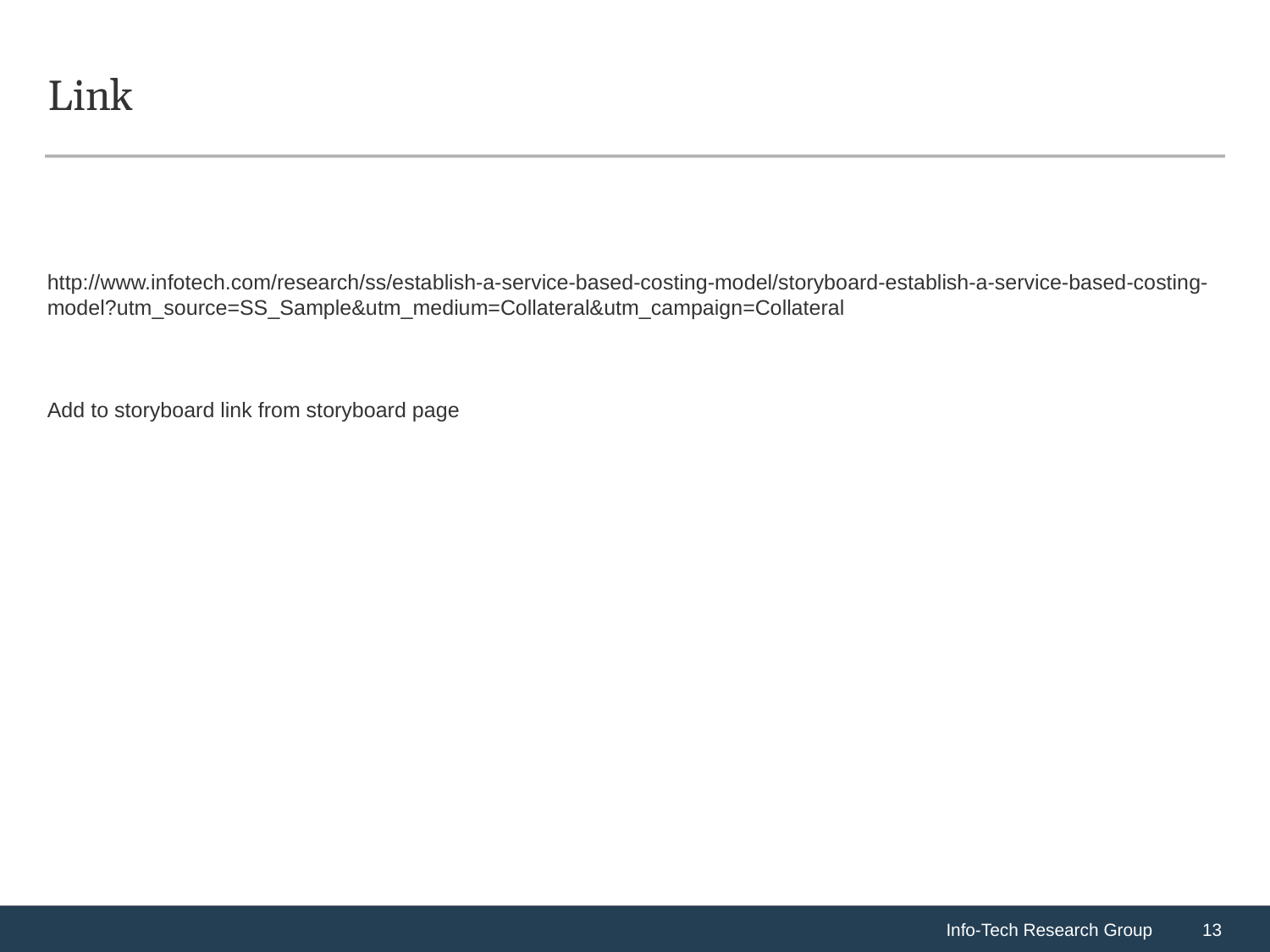

# Link
http://www.infotech.com/research/ss/establish-a-service-based-costing-model/storyboard-establish-a-service-based-costing-model?utm_source=SS_Sample&utm_medium=Collateral&utm_campaign=Collateral

Add to storyboard link from storyboard page